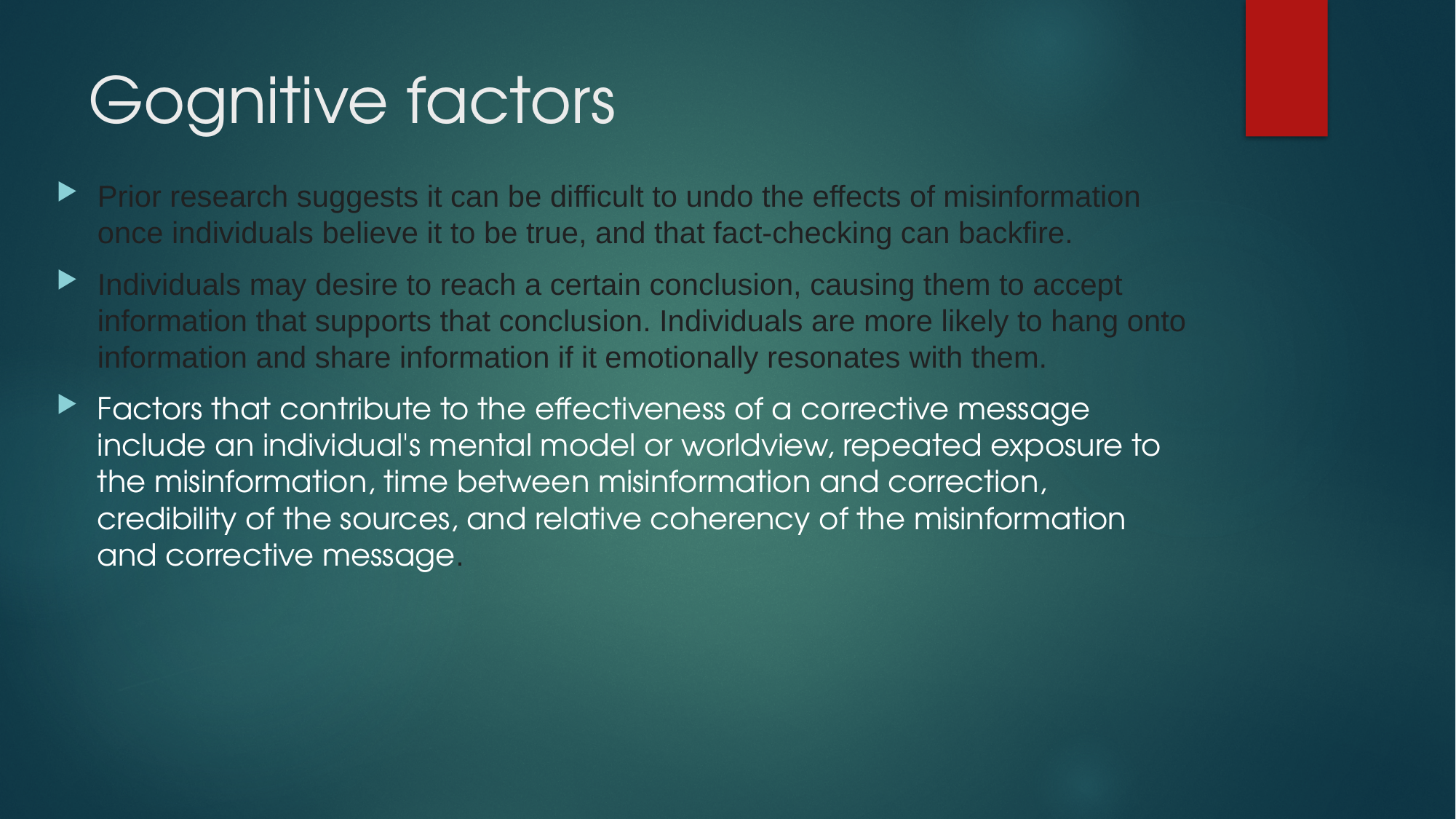

# Gognitive factors
Prior research suggests it can be difficult to undo the effects of misinformation once individuals believe it to be true, and that fact-checking can backfire.
Individuals may desire to reach a certain conclusion, causing them to accept information that supports that conclusion. Individuals are more likely to hang onto information and share information if it emotionally resonates with them.
Factors that contribute to the effectiveness of a corrective message include an individual's mental model or worldview, repeated exposure to the misinformation, time between misinformation and correction, credibility of the sources, and relative coherency of the misinformation and corrective message.